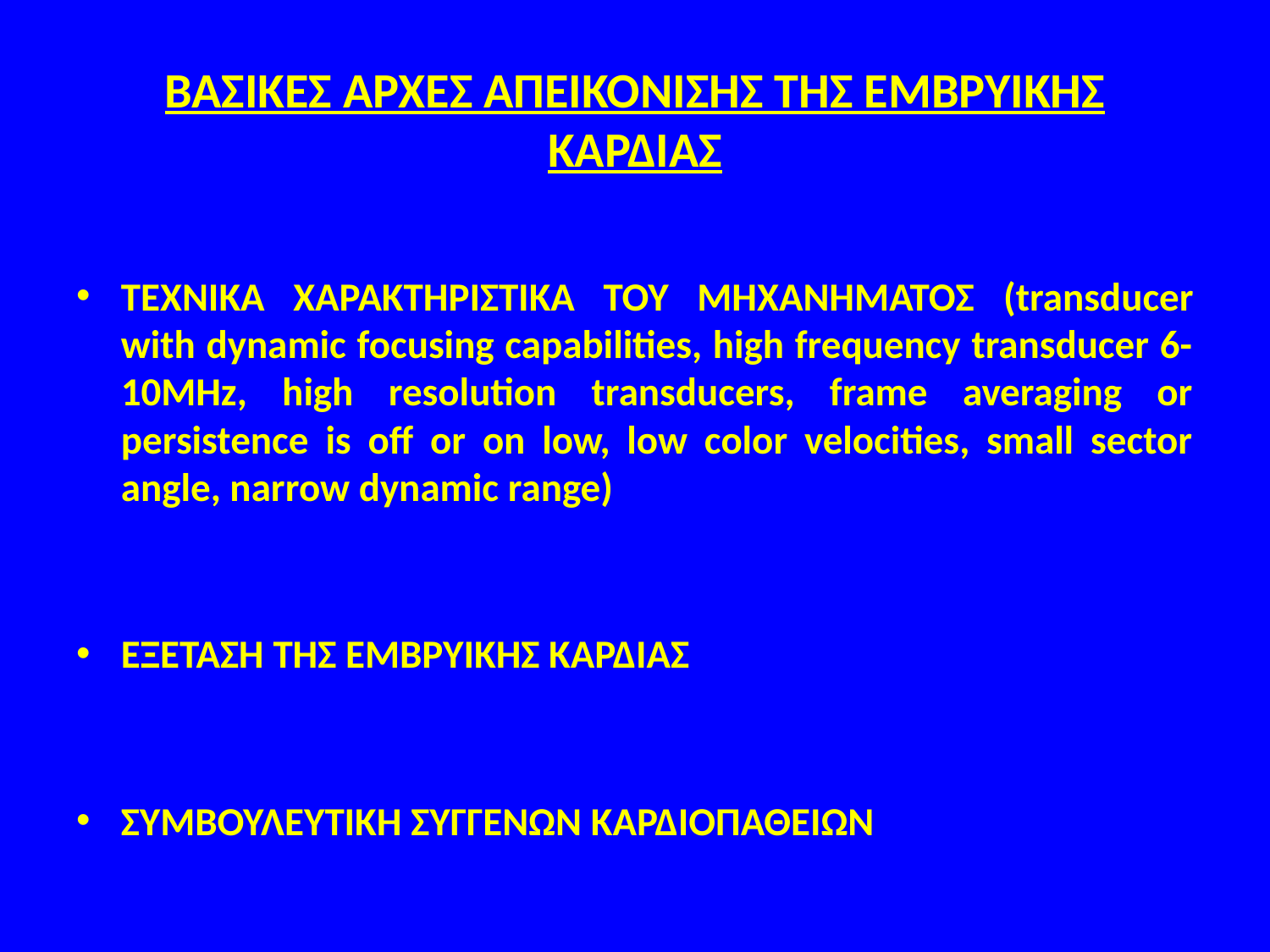

# ΒΑΣΙΚΕΣ ΑΡΧΕΣ ΑΠΕΙΚΟΝΙΣΗΣ ΤΗΣ ΕΜΒΡΥΙΚΗΣ ΚΑΡΔΙΑΣ
ΤΕΧΝΙΚΑ ΧΑΡΑΚΤΗΡΙΣΤΙΚΑ ΤΟΥ ΜΗΧΑΝΗΜΑΤΟΣ (transducer with dynamic focusing capabilities, high frequency transducer 6-10MHz, high resolution transducers, frame averaging or persistence is off or on low, low color velocities, small sector angle, narrow dynamic range)

ΕΞΕΤΑΣΗ ΤΗΣ ΕΜΒΡΥΙΚΗΣ ΚΑΡΔΙΑΣ

ΣΥΜΒΟΥΛΕΥΤΙΚΗ ΣΥΓΓΕΝΩΝ ΚΑΡΔΙΟΠΑΘΕΙΩΝ